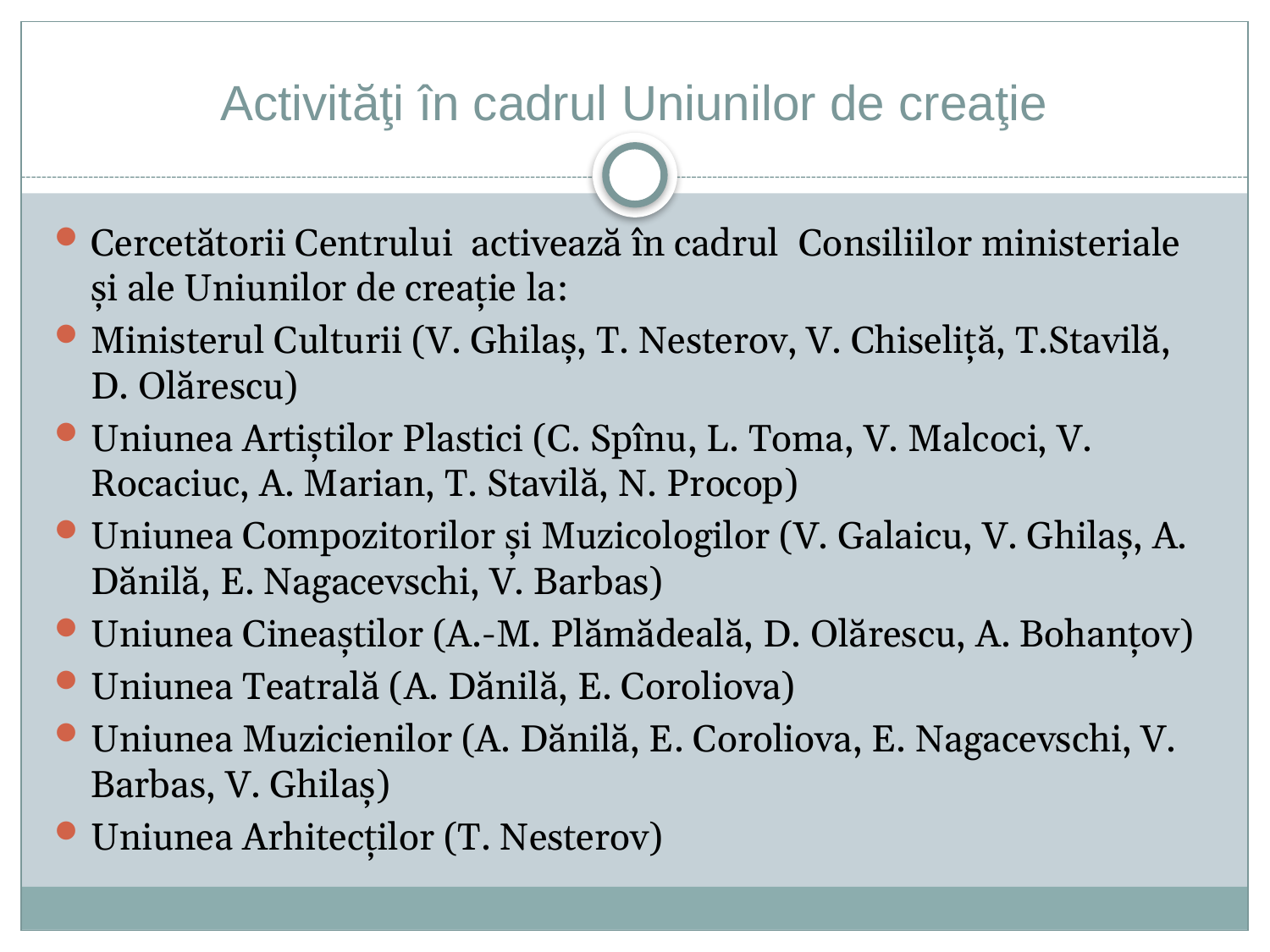

# Activităţi în cadrul Uniunilor de creaţie
Cercetătorii Centrului  activează în cadrul  Consiliilor ministeriale şi ale Uniunilor de creaţie la:
Ministerul Culturii (V. Ghilaş, T. Nesterov, V. Chiseliţă, T.Stavilă, D. Olărescu)
Uniunea Artiştilor Plastici (C. Spînu, L. Toma, V. Malcoci, V. Rocaciuc, A. Marian, T. Stavilă, N. Procop)
Uniunea Compozitorilor şi Muzicologilor (V. Galaicu, V. Ghilaş, A. Dănilă, E. Nagacevschi, V. Barbas)
Uniunea Cineaştilor (A.-M. Plămădeală, D. Olărescu, A. Bohanţov)
Uniunea Teatrală (A. Dănilă, E. Coroliova)
Uniunea Muzicienilor (A. Dănilă, E. Coroliova, E. Nagacevschi, V. Barbas, V. Ghilaş)
Uniunea Arhitecţilor (T. Nesterov)